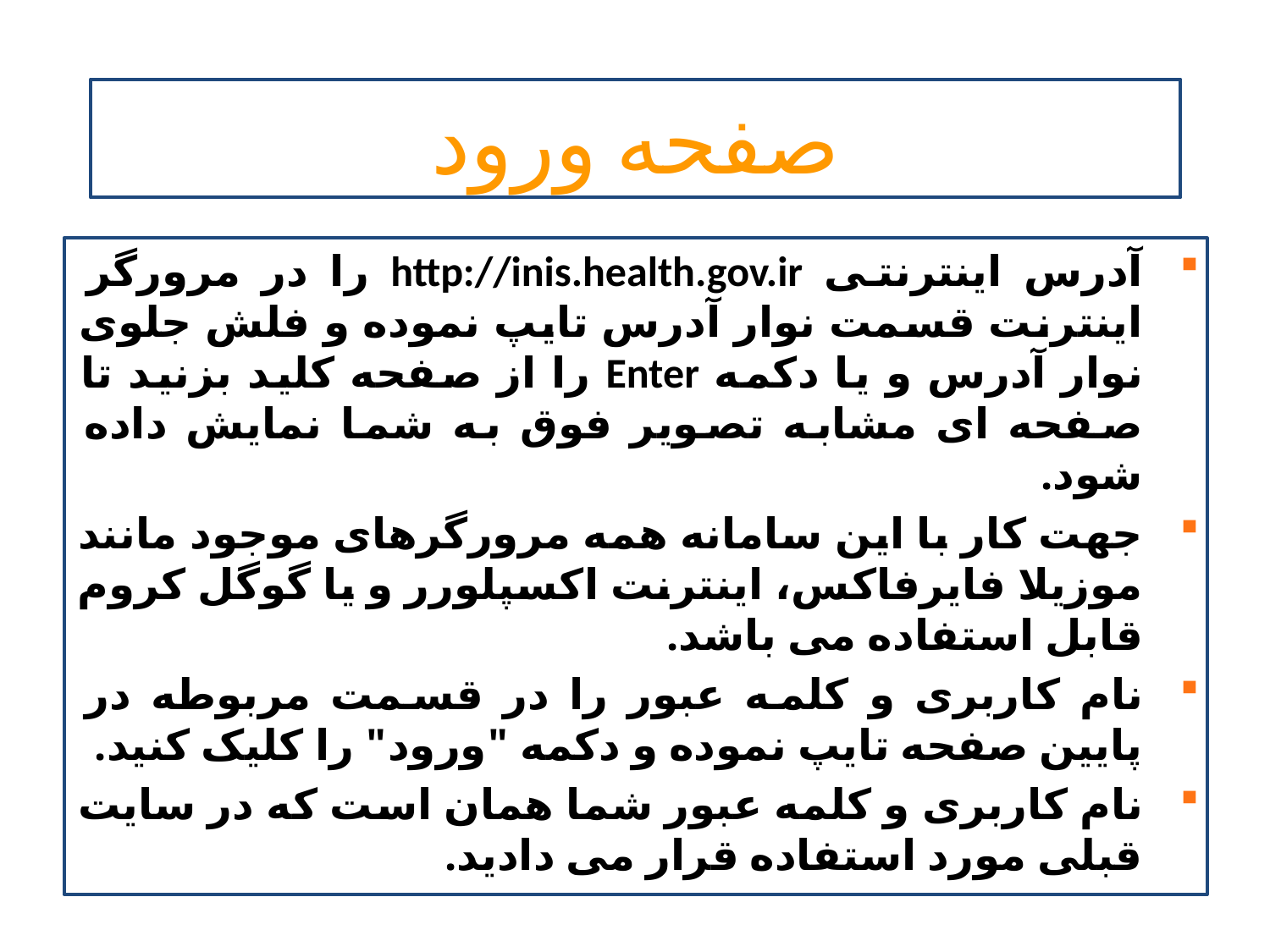

صفحه ورود
آدرس اینترنتی http://inis.health.gov.ir را در مرورگر اینترنت قسمت نوار آدرس تایپ نموده و فلش جلوی نوار آدرس و یا دکمه Enter را از صفحه کلید بزنید تا صفحه ای مشابه تصویر فوق به شما نمایش داده شود.
جهت کار با این سامانه همه مرورگرهای موجود مانند موزیلا فایرفاکس، اینترنت اکسپلورر و یا گوگل کروم قابل استفاده می باشد.
نام کاربری و کلمه عبور را در قسمت مربوطه در پایین صفحه تایپ نموده و دکمه "ورود" را کلیک کنید.
نام کاربری و کلمه عبور شما همان است که در سایت قبلی مورد استفاده قرار می دادید.